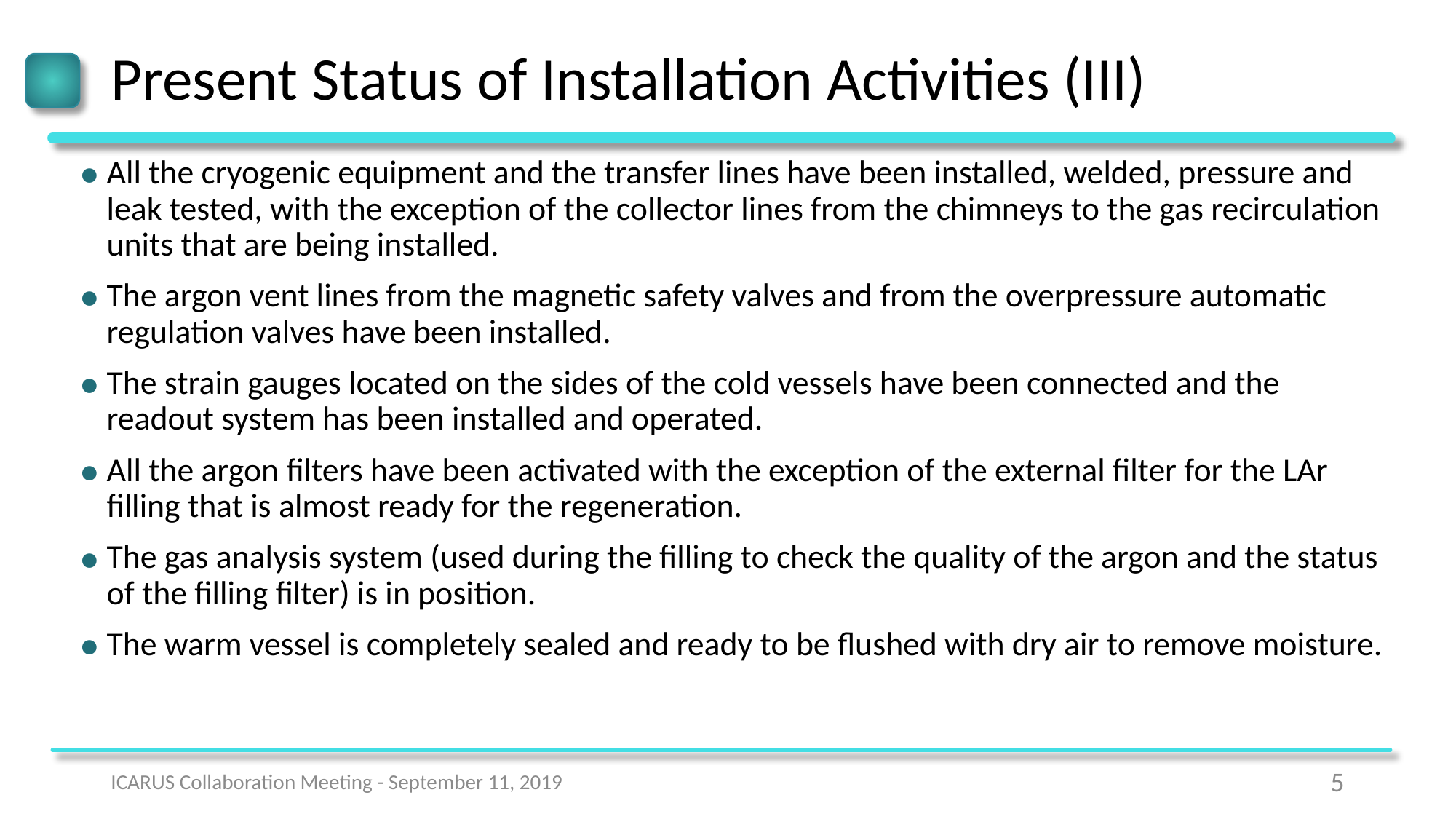

# Present Status of Installation Activities (III)
All the cryogenic equipment and the transfer lines have been installed, welded, pressure and leak tested, with the exception of the collector lines from the chimneys to the gas recirculation units that are being installed.
The argon vent lines from the magnetic safety valves and from the overpressure automatic regulation valves have been installed.
The strain gauges located on the sides of the cold vessels have been connected and the readout system has been installed and operated.
All the argon filters have been activated with the exception of the external filter for the LAr filling that is almost ready for the regeneration.
The gas analysis system (used during the filling to check the quality of the argon and the status of the filling filter) is in position.
The warm vessel is completely sealed and ready to be flushed with dry air to remove moisture.

ICARUS Collaboration Meeting - September 11, 2019
5